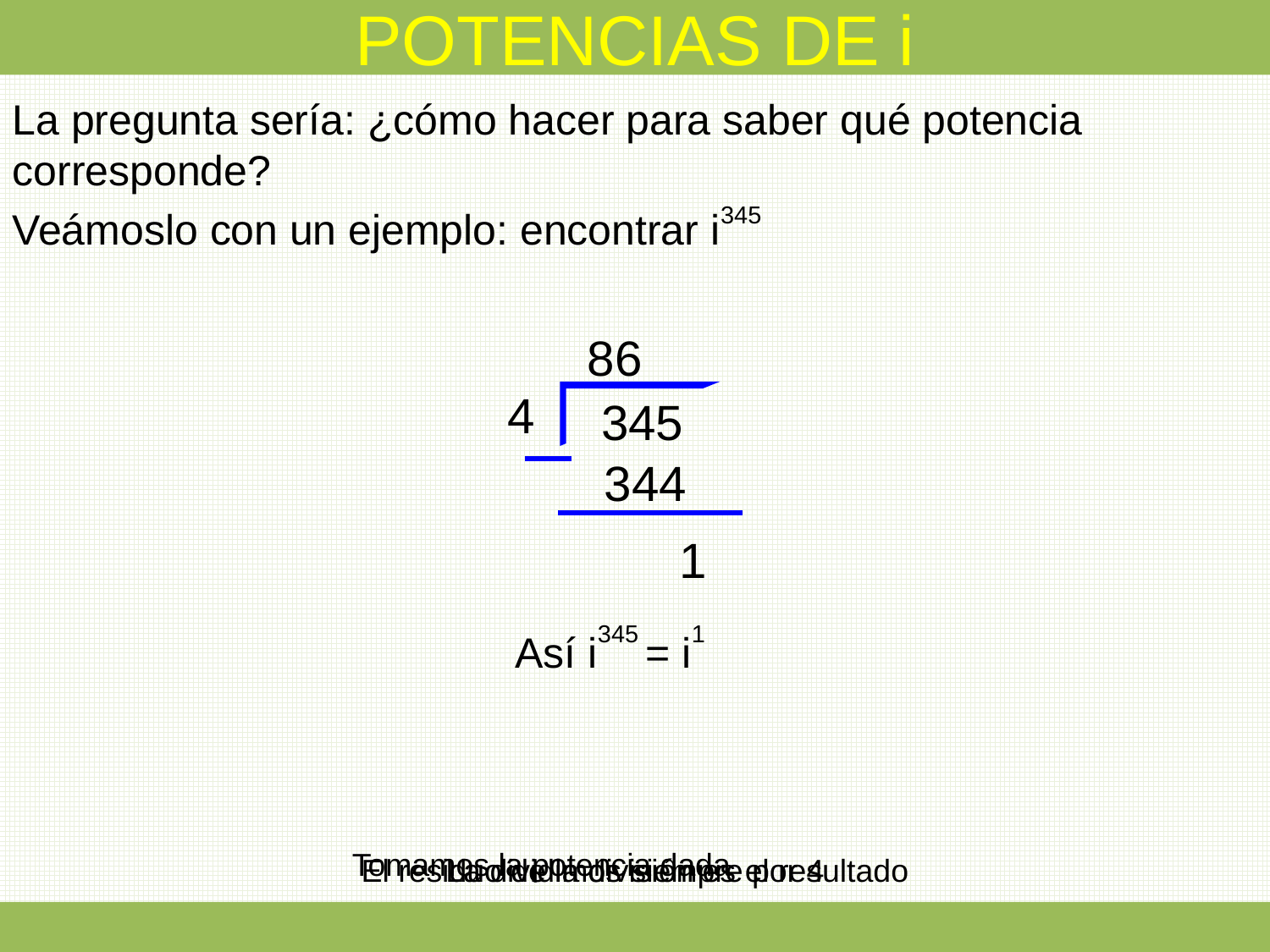

POTENCIAS DE i
La pregunta sería: ¿cómo hacer para saber qué potencia corresponde?
Veámoslo con un ejemplo: encontrar i345
86
4

345

344
1
Así i345 = i1
Tomamos la potencia dada
El residuo de la división es el resultado
La dividimos siempre por 4